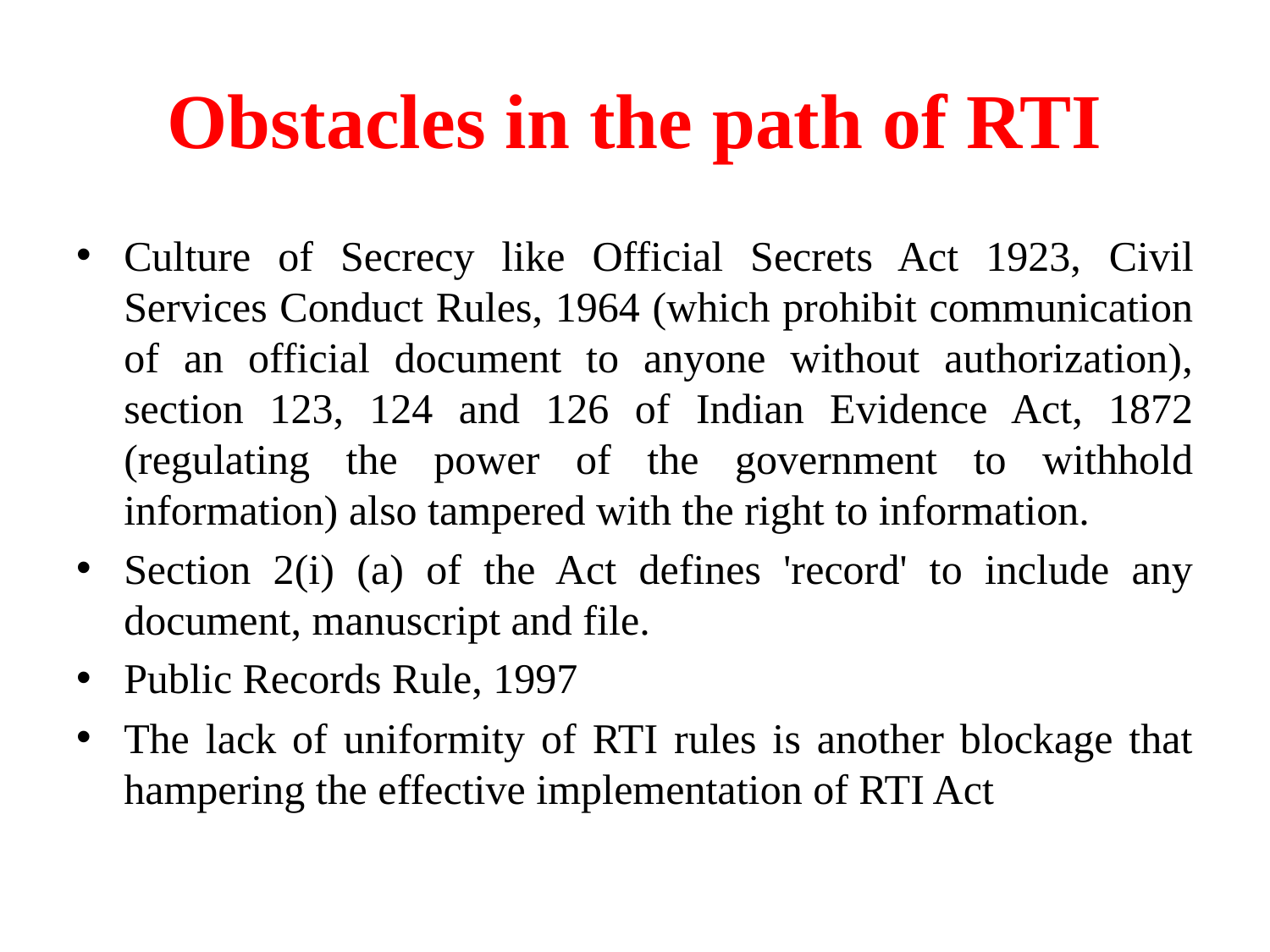

# Obstacles in the path of RTI
Culture of Secrecy like Official Secrets Act 1923, Civil Services Conduct Rules, 1964 (which prohibit communication of an official document to anyone without authorization), section 123, 124 and 126 of Indian Evidence Act, 1872 (regulating the power of the government to withhold information) also tampered with the right to information.
Section 2(i) (a) of the Act defines 'record' to include any document, manuscript and file.
Public Records Rule, 1997
The lack of uniformity of RTI rules is another blockage that hampering the effective implementation of RTI Act